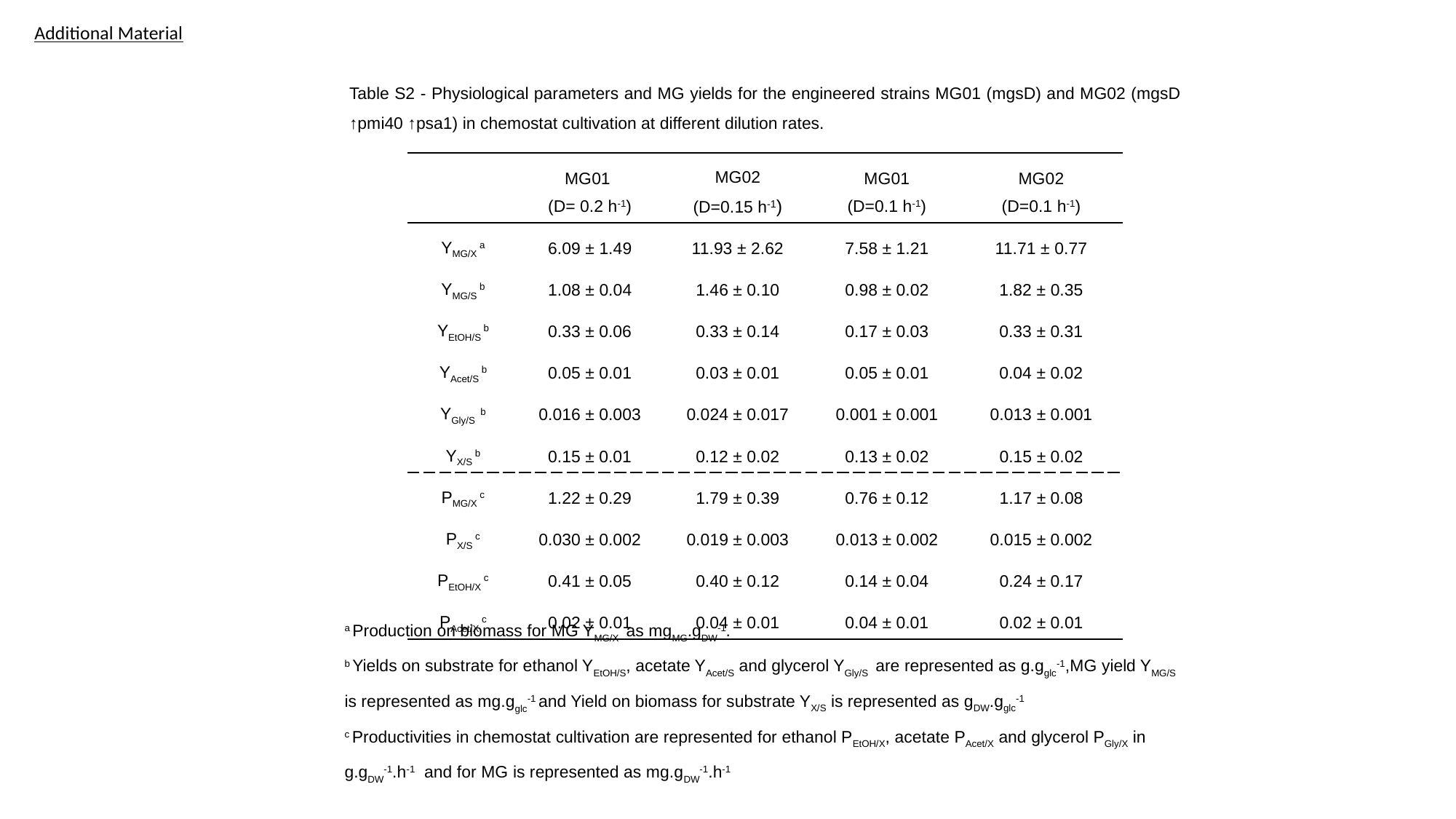

Additional Material
Table S2 - Physiological parameters and MG yields for the engineered strains MG01 (mgsD) and MG02 (mgsD ↑pmi40 ↑psa1) in chemostat cultivation at different dilution rates.
|  | MG01 (D= 0.2 h-1) | MG02 (D=0.15 h-1) | MG01 (D=0.1 h-1) | MG02 (D=0.1 h-1) |
| --- | --- | --- | --- | --- |
| YMG/X a | 6.09 ± 1.49 | 11.93 ± 2.62 | 7.58 ± 1.21 | 11.71 ± 0.77 |
| YMG/S b | 1.08 ± 0.04 | 1.46 ± 0.10 | 0.98 ± 0.02 | 1.82 ± 0.35 |
| YEtOH/S b | 0.33 ± 0.06 | 0.33 ± 0.14 | 0.17 ± 0.03 | 0.33 ± 0.31 |
| YAcet/S b | 0.05 ± 0.01 | 0.03 ± 0.01 | 0.05 ± 0.01 | 0.04 ± 0.02 |
| YGly/S b | 0.016 ± 0.003 | 0.024 ± 0.017 | 0.001 ± 0.001 | 0.013 ± 0.001 |
| YX/S b | 0.15 ± 0.01 | 0.12 ± 0.02 | 0.13 ± 0.02 | 0.15 ± 0.02 |
| PMG/X c | 1.22 ± 0.29 | 1.79 ± 0.39 | 0.76 ± 0.12 | 1.17 ± 0.08 |
| PX/S c | 0.030 ± 0.002 | 0.019 ± 0.003 | 0.013 ± 0.002 | 0.015 ± 0.002 |
| PEtOH/X c | 0.41 ± 0.05 | 0.40 ± 0.12 | 0.14 ± 0.04 | 0.24 ± 0.17 |
| PAcet/X c | 0.02 ± 0.01 | 0.04 ± 0.01 | 0.04 ± 0.01 | 0.02 ± 0.01 |
a Production on biomass for MG YMG/X  as mgMG.gDW-1.
b Yields on substrate for ethanol YEtOH/S, acetate YAcet/S and glycerol YGly/S  are represented as g.gglc-1,MG yield YMG/S is represented as mg.gglc-1 and Yield on biomass for substrate YX/S is represented as gDW.gglc-1
c Productivities in chemostat cultivation are represented for ethanol PEtOH/X, acetate PAcet/X and glycerol PGly/X in g.gDW-1.h-1  and for MG is represented as mg.gDW-1.h-1